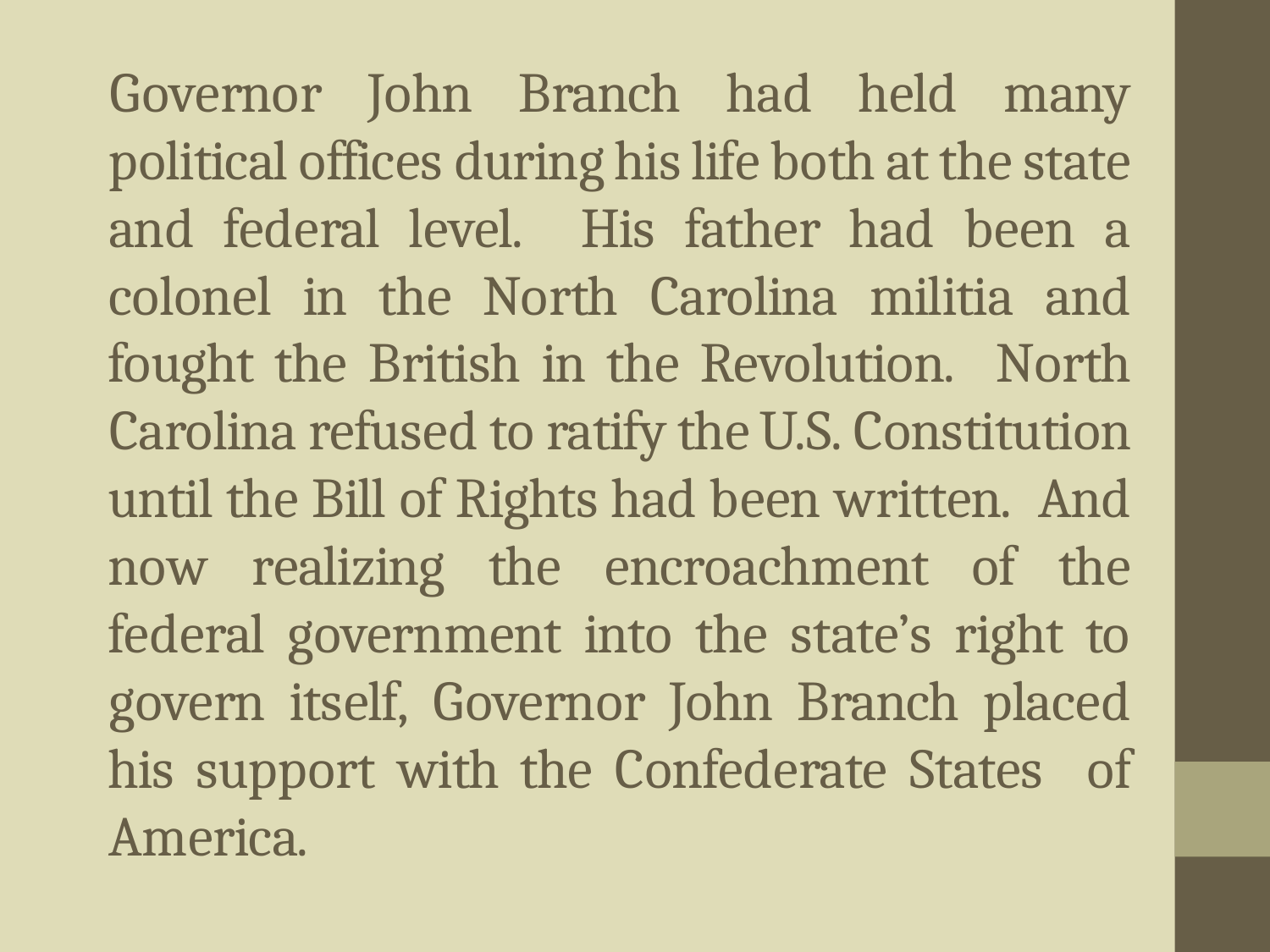

# Governor John Branch had held many political offices during his life both at the state and federal level.  His father had been a colonel in the North Carolina militia and fought the British in the Revolution.  North Carolina refused to ratify the U.S. Constitution until the Bill of Rights had been written.  And now realizing the encroachment of the federal government into the state’s right to govern itself, Governor John Branch placed his support with the Confederate States  of America.